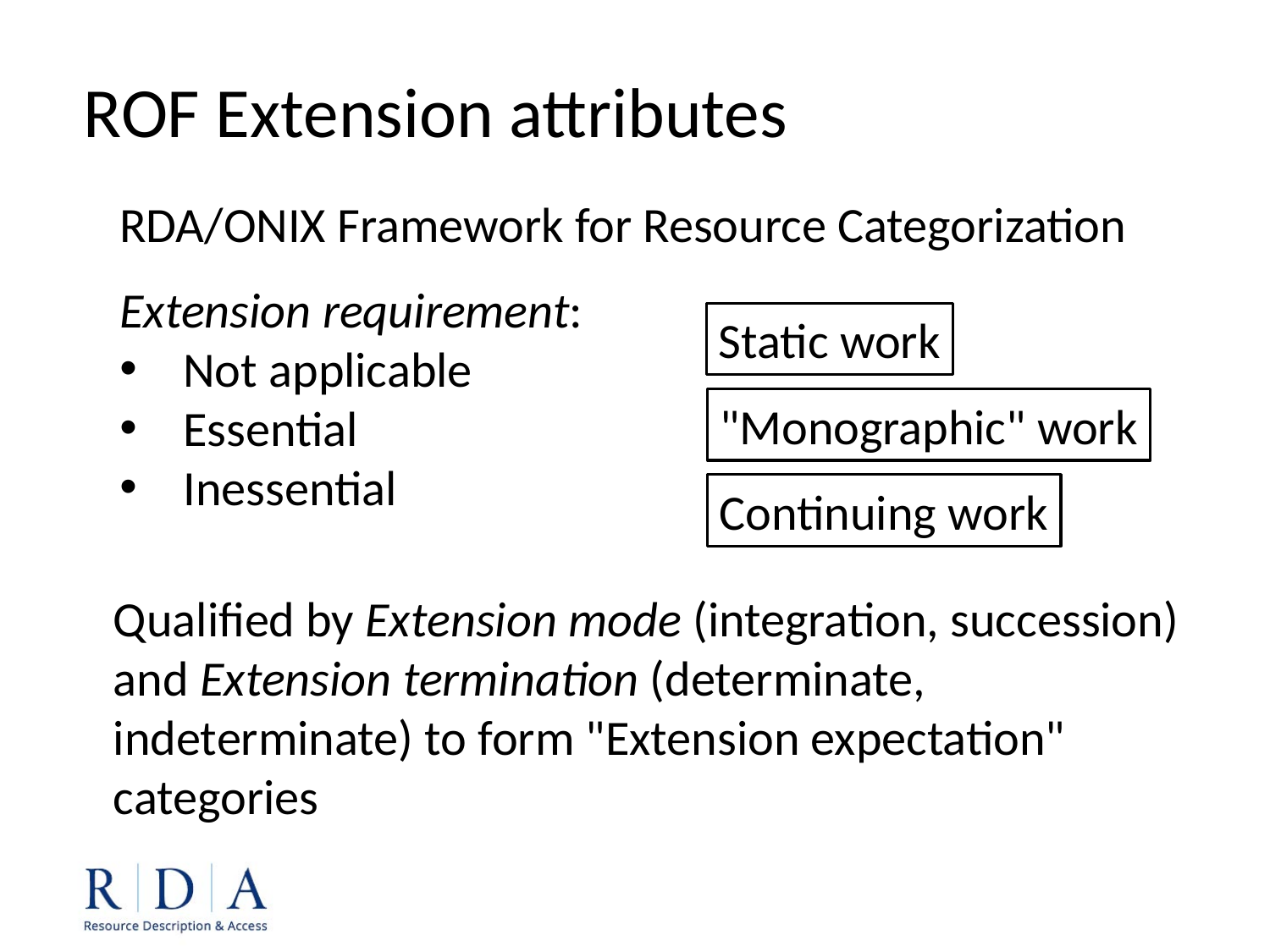

ROF Extension attributes
RDA/ONIX Framework for Resource Categorization
Extension requirement:
Not applicable
Essential
Inessential
Static work
"Monographic" work
Continuing work
Qualified by Extension mode (integration, succession) and Extension termination (determinate, indeterminate) to form "Extension expectation" categories